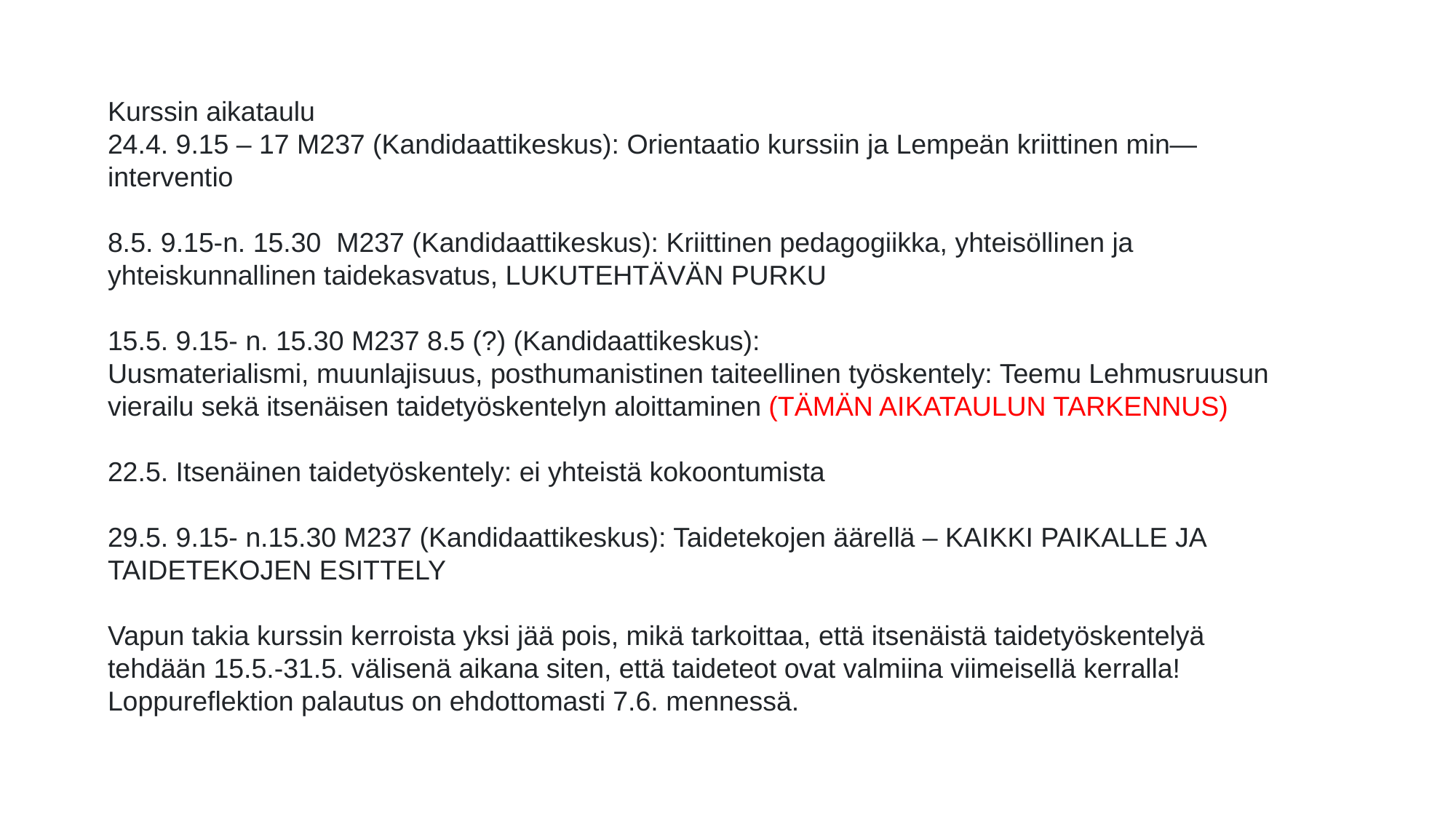

Kurssin aikataulu
24.4. 9.15 – 17 M237 (Kandidaattikeskus): Orientaatio kurssiin ja Lempeän kriittinen min—interventio

8.5. 9.15-n. 15.30  M237 (Kandidaattikeskus): Kriittinen pedagogiikka, yhteisöllinen ja yhteiskunnallinen taidekasvatus, LUKUTEHTÄVÄN PURKU

15.5. 9.15- n. 15.30 M237 8.5 (?) (Kandidaattikeskus):
Uusmaterialismi, muunlajisuus, posthumanistinen taiteellinen työskentely: Teemu Lehmusruusun vierailu sekä itsenäisen taidetyöskentelyn aloittaminen (TÄMÄN AIKATAULUN TARKENNUS)

22.5. Itsenäinen taidetyöskentely: ei yhteistä kokoontumista

29.5. 9.15- n.15.30 M237 (Kandidaattikeskus): Taidetekojen äärellä – KAIKKI PAIKALLE JA TAIDETEKOJEN ESITTELY

Vapun takia kurssin kerroista yksi jää pois, mikä tarkoittaa, että itsenäistä taidetyöskentelyä tehdään 15.5.-31.5. välisenä aikana siten, että taideteot ovat valmiina viimeisellä kerralla!
Loppureflektion palautus on ehdottomasti 7.6. mennessä.